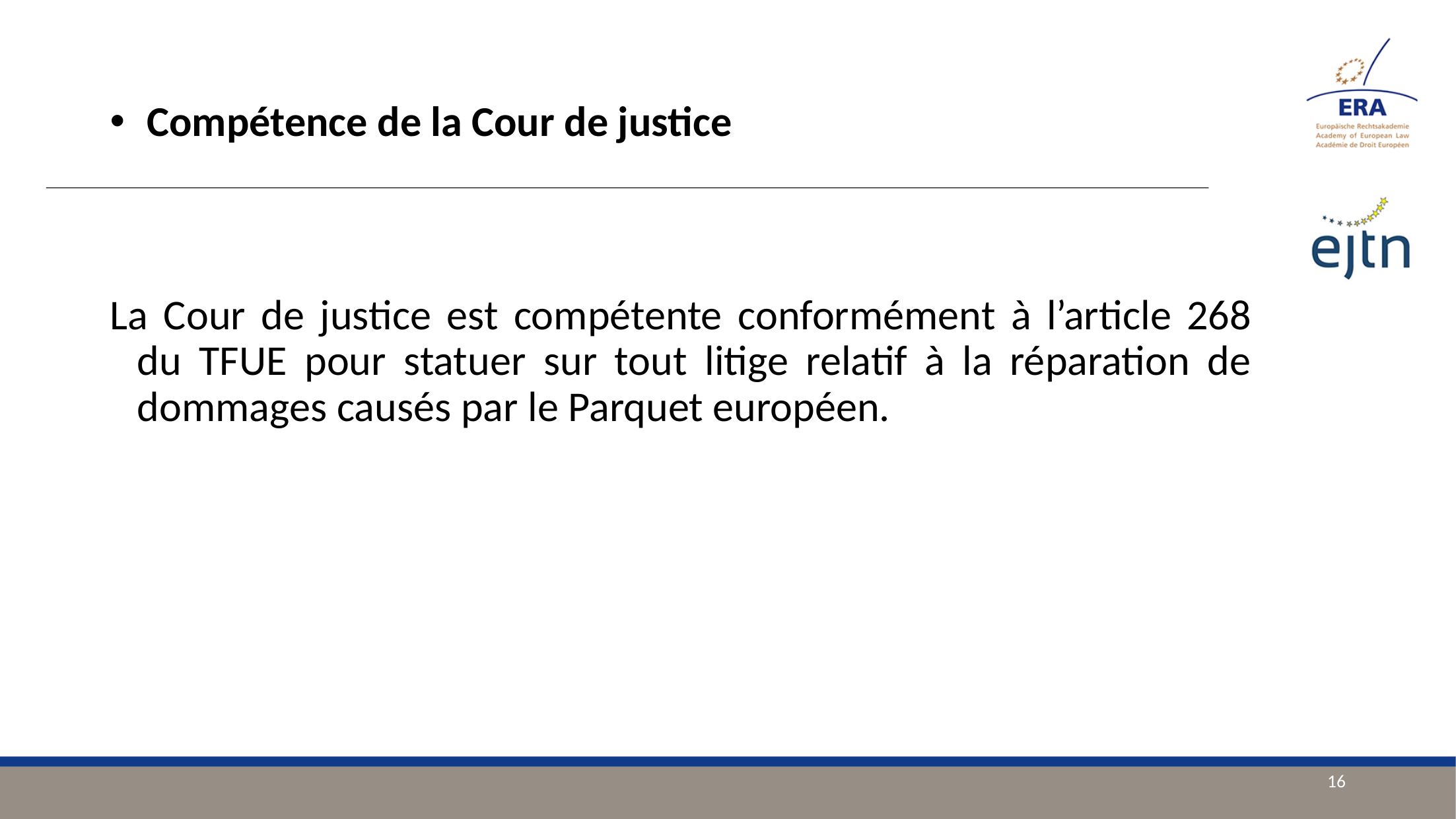

Compétence de la Cour de justice

La Cour de justice est compétente conformément à l’article 268 du TFUE pour statuer sur tout litige relatif à la réparation de dommages causés par le Parquet européen.
16